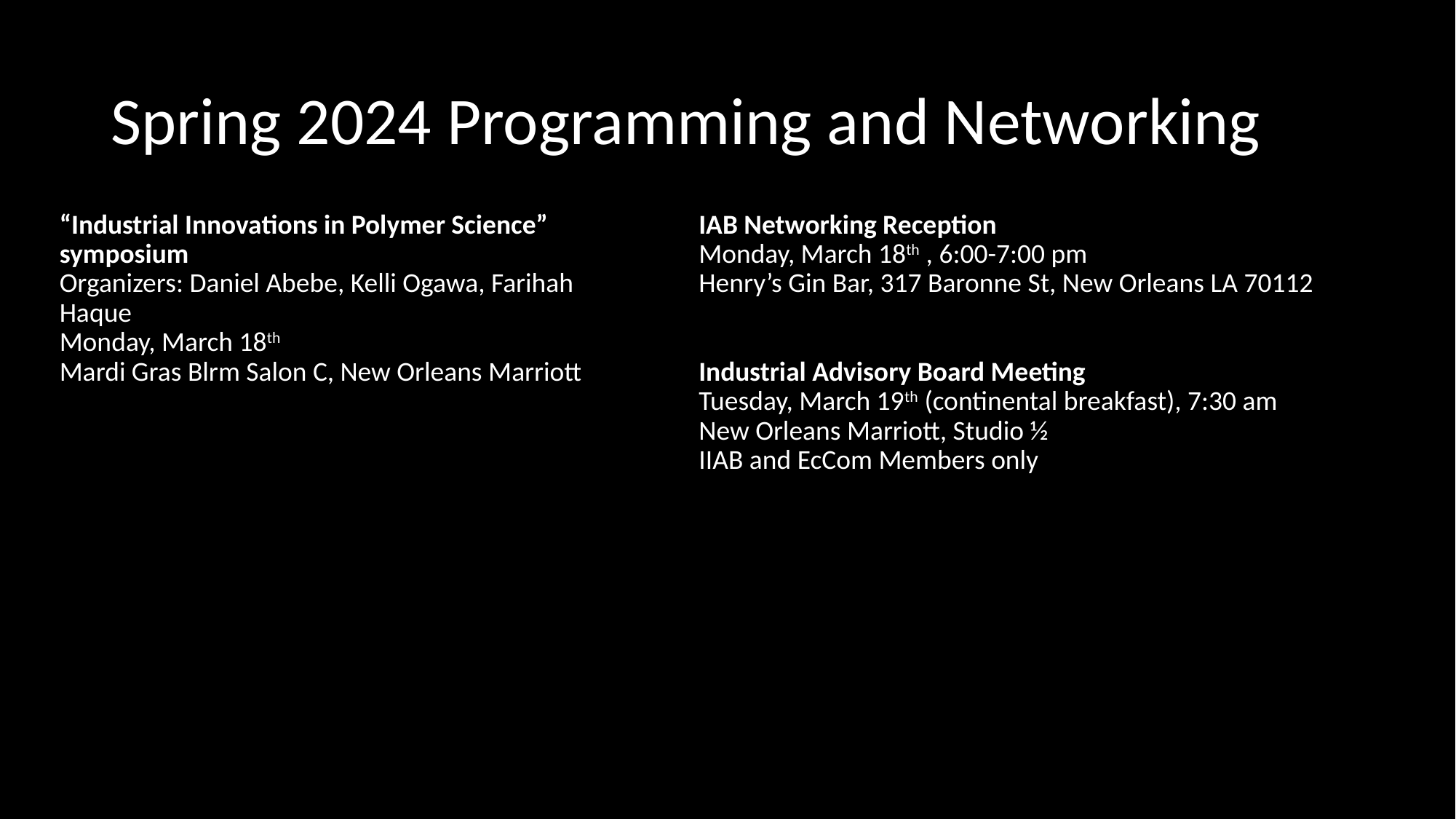

# Spring 2024 Programming and Networking
“Industrial Innovations in Polymer Science” symposium
Organizers: Daniel Abebe, Kelli Ogawa, Farihah Haque
Monday, March 18th
Mardi Gras Blrm Salon C, New Orleans Marriott
IAB Networking Reception
Monday, March 18th , 6:00-7:00 pm
Henry’s Gin Bar, 317 Baronne St, New Orleans LA 70112

Industrial Advisory Board Meeting
Tuesday, March 19th (continental breakfast), 7:30 am
New Orleans Marriott, Studio ½
IIAB and EcCom Members only